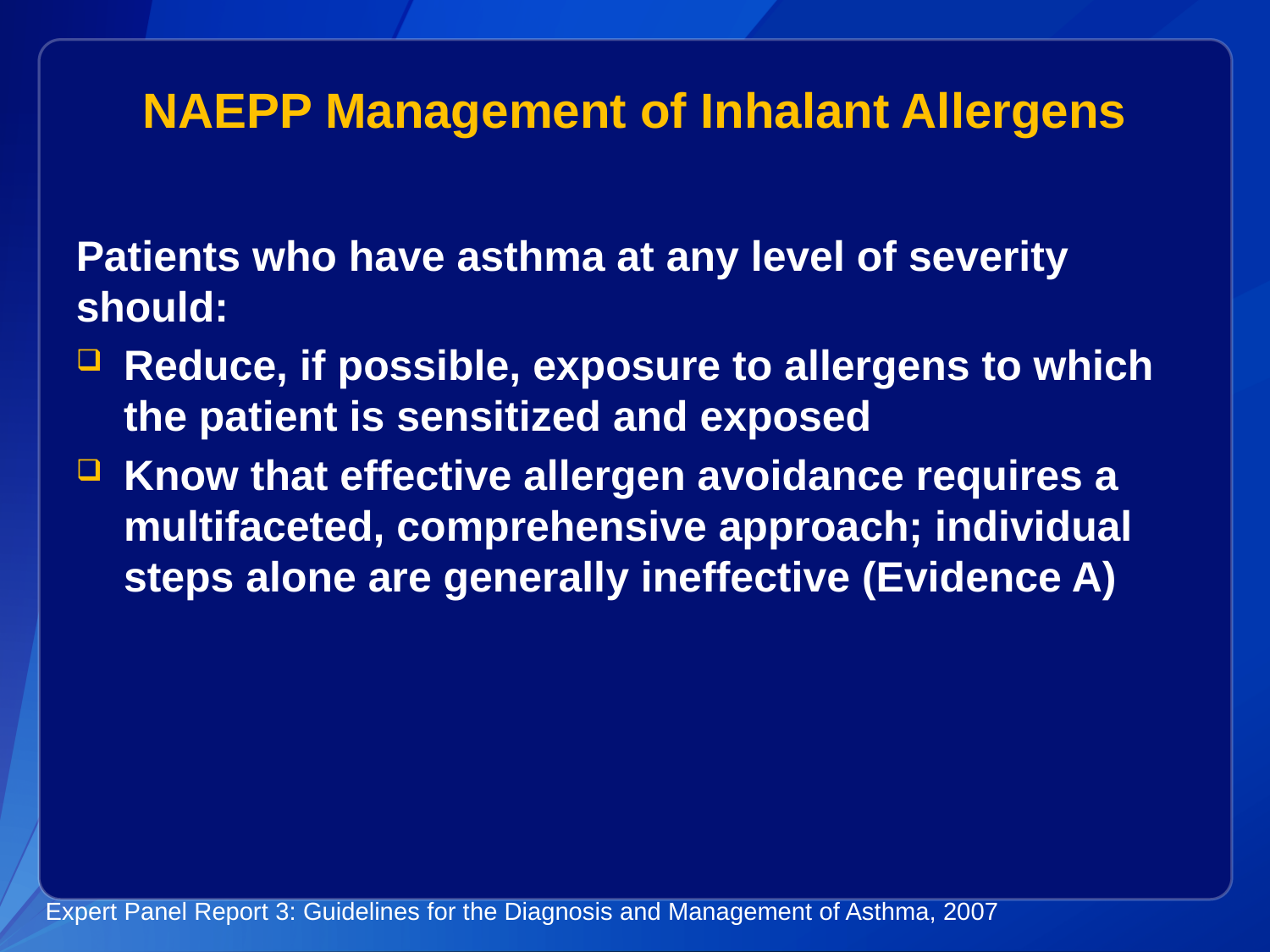

# NAEPP Management of Inhalant Allergens
Patients who have asthma at any level of severity should:
Reduce, if possible, exposure to allergens to which the patient is sensitized and exposed
Know that effective allergen avoidance requires a multifaceted, comprehensive approach; individual steps alone are generally ineffective (Evidence A)

Expert Panel Report 3: Guidelines for the Diagnosis and Management of Asthma, 2007